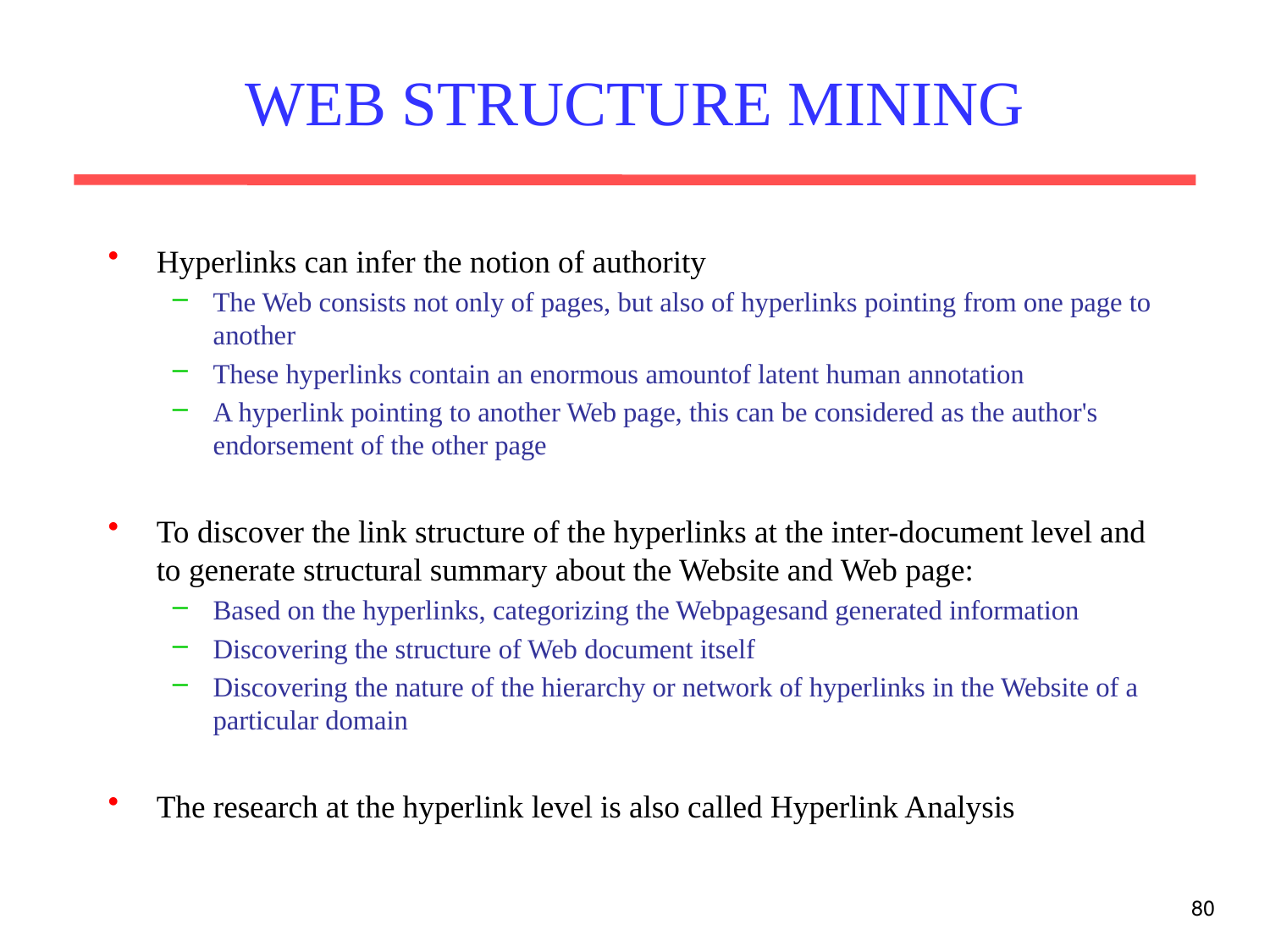

# WEB STRUCTURE MINING

Hyperlinks can infer the notion of authority
The Web consists not only of pages, but also of hyperlinks pointing from one page to another
These hyperlinks contain an enormous amountof latent human annotation
A hyperlink pointing to another Web page, this can be considered as the author's endorsement of the other page

To discover the link structure of the hyperlinks at the inter-document level and to generate structural summary about the Website and Web page:
Based on the hyperlinks, categorizing the Webpagesand generated information
Discovering the structure of Web document itself
Discovering the nature of the hierarchy or network of hyperlinks in the Website of a particular domain

The research at the hyperlink level is also called Hyperlink Analysis

80